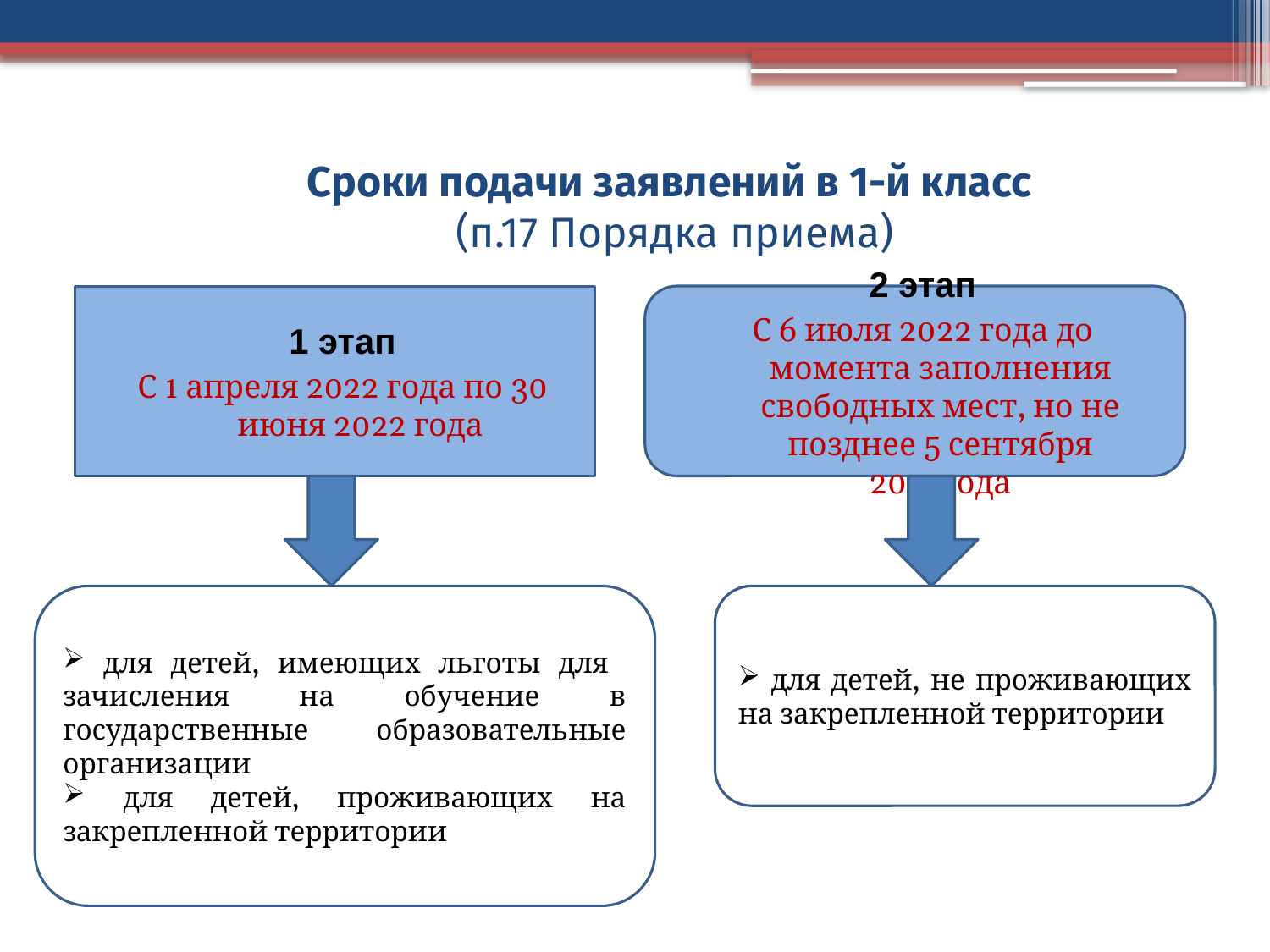

# Сроки подачи заявлений в 1-й класс (п.17 Порядка приема)
1 этап
С 1 апреля 2022 года по 30 июня 2022 года
2 этап
С 6 июля 2022 года до момента заполнения свободных мест, но не позднее 5 сентября 2022года

 для детей, имеющих льготы для  зачисления на обучение в государственные образовательные организации
 для детей, проживающих на закрепленной территории
 для детей, не проживающих на закрепленной территории